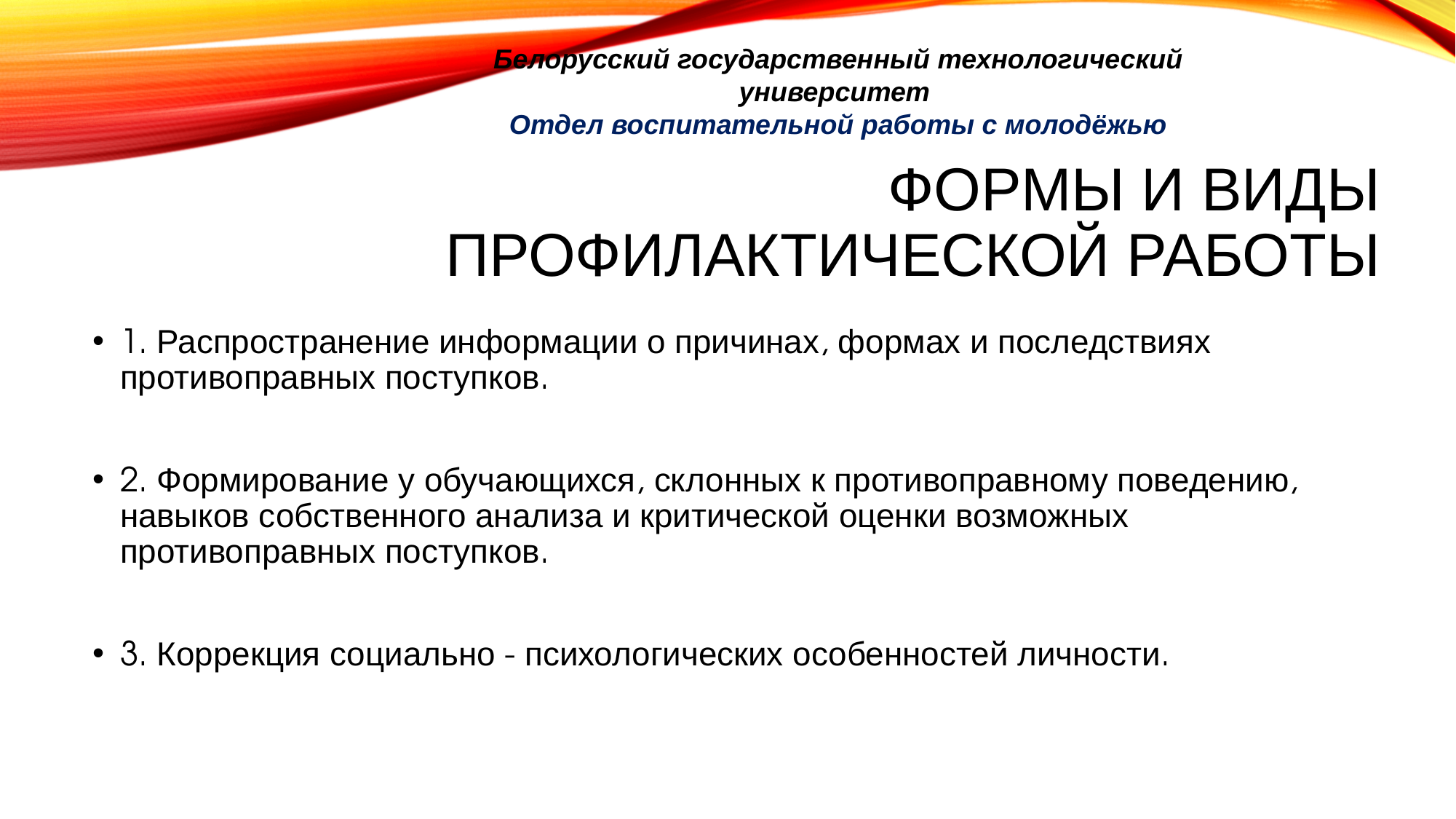

Белорусский государственный технологический университет
Отдел воспитательной работы с молодёжью
# формы и виды профилактической работы
1. Распространение информации о причинах, формах и последствиях противоправных поступков.

2. Формирование у обучающихся, склонных к противоправному поведению, навыков собственного анализа и критической оценки возможных противоправных поступков.

3. Коррекция социально - психологических особенностей личности.